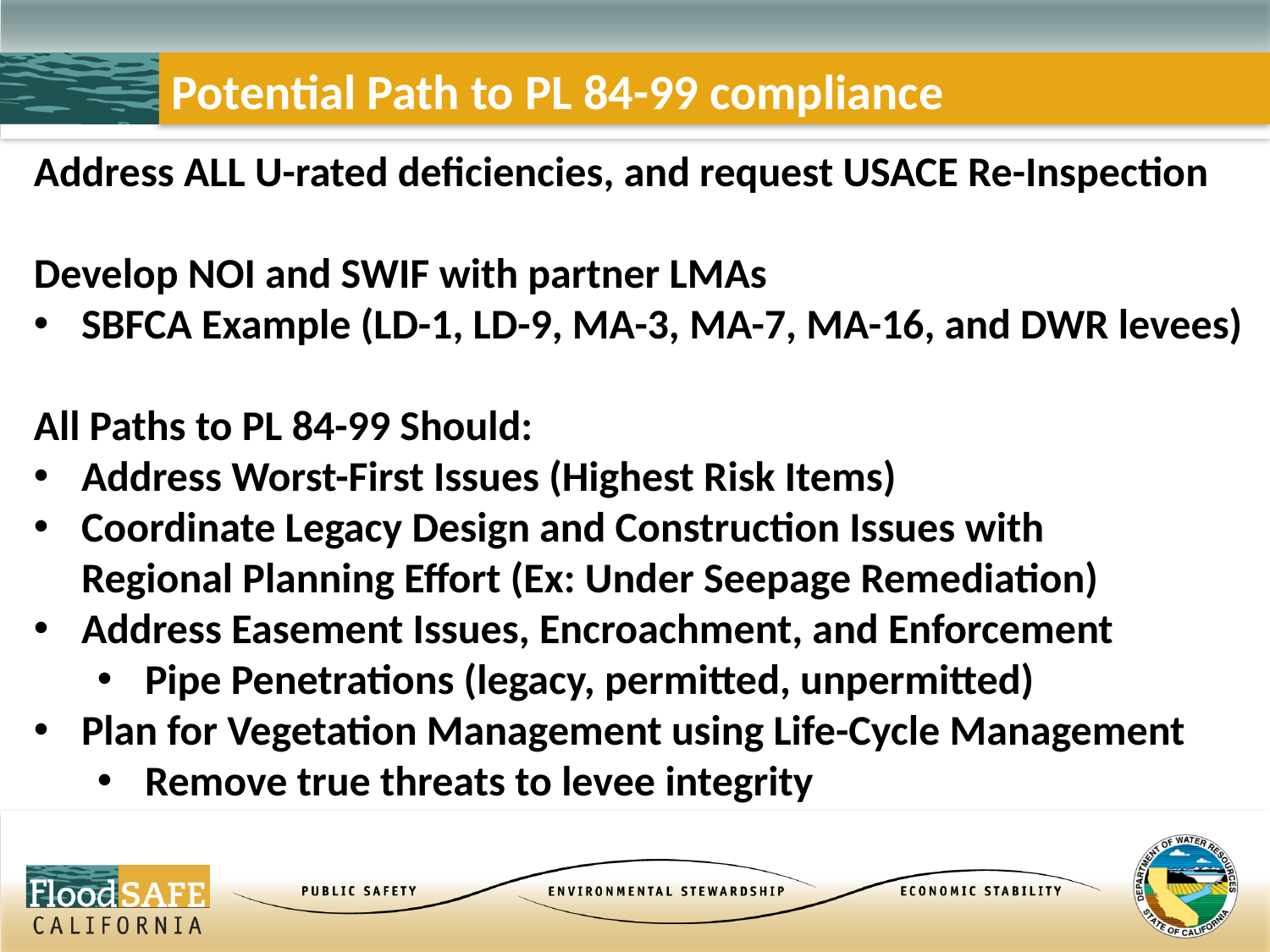

# Potential Path to PL 84-99 compliance
Address ALL U-rated deficiencies, and request USACE Re-Inspection

Develop NOI and SWIF with partner LMAs
SBFCA Example (LD-1, LD-9, MA-3, MA-7, MA-16, and DWR levees)

All Paths to PL 84-99 Should:
Address Worst-First Issues (Highest Risk Items)
Coordinate Legacy Design and Construction Issues with      Regional Planning Effort (Ex: Under Seepage Remediation)
Address Easement Issues, Encroachment, and Enforcement
Pipe Penetrations (legacy, permitted, unpermitted)
Plan for Vegetation Management using Life-Cycle Management
Remove true threats to levee integrity